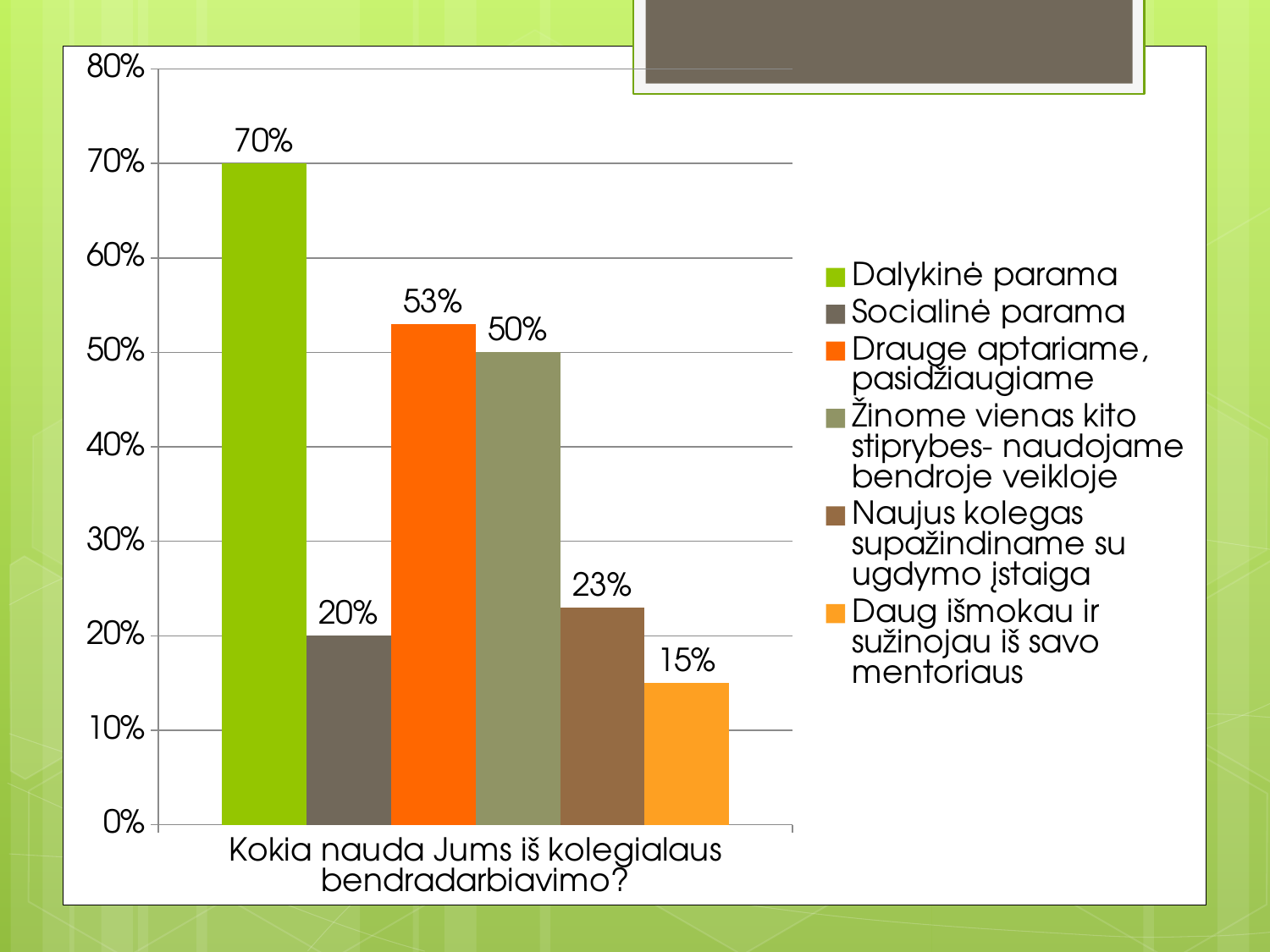

### Chart

| Category | Dalykinė parama | Socialinė parama | Drauge aptariame, pasidžiaugiame | Žinome vienas kito stiprybes- naudojame bendroje veikloje | Naujus kolegas supažindiname su ugdymo įstaiga | Daug išmokau ir sužinojau iš savo mentoriaus |
|---|---|---|---|---|---|---|
| Kokia nauda Jums iš kolegialaus bendradarbiavimo? | 0.7 | 0.2 | 0.53 | 0.5 | 0.23 | 0.15 |